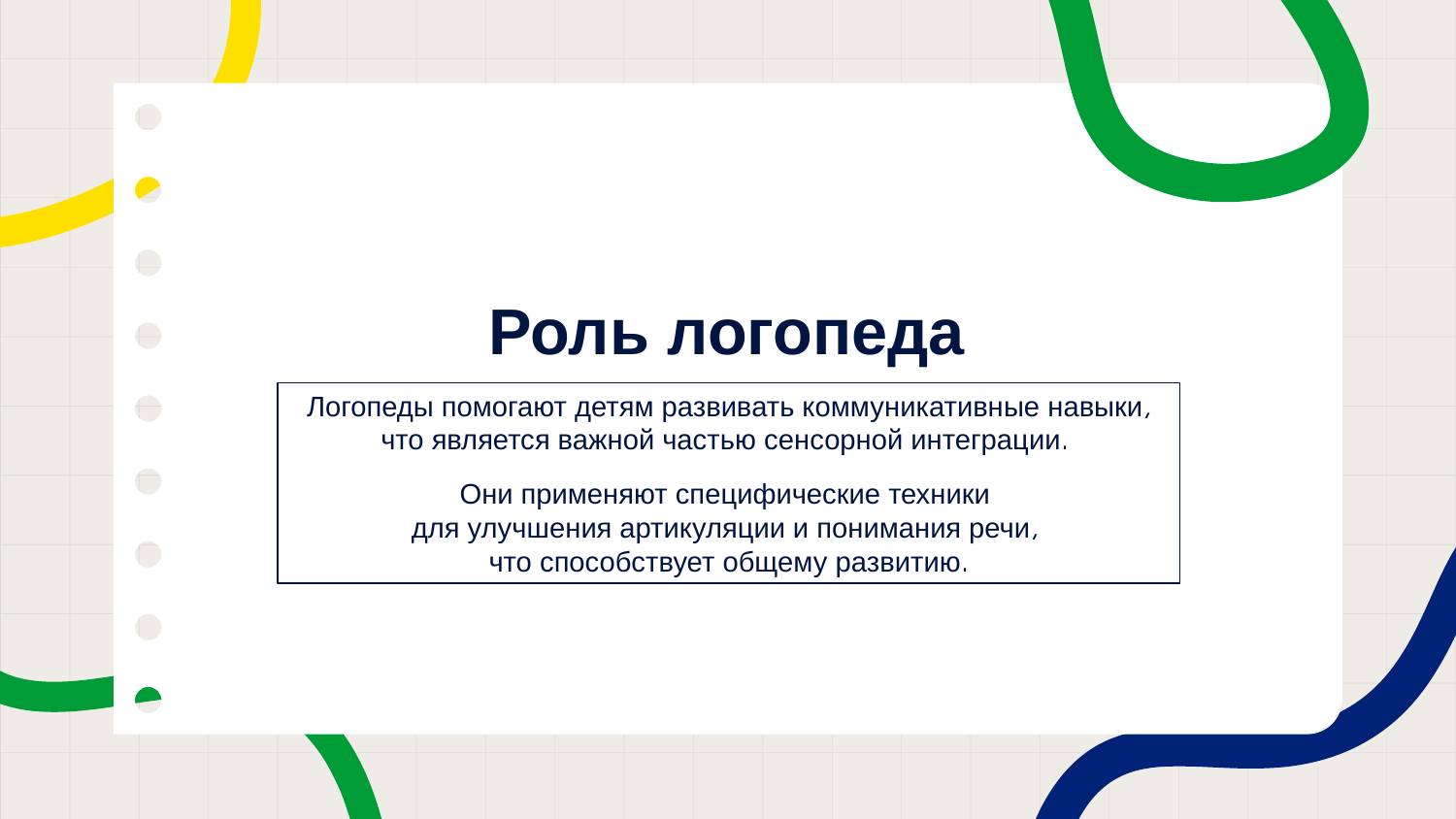

# Роль логопеда
Логопеды помогают детям развивать коммуникативные навыки, что является важной частью сенсорной интеграции.
Они применяют специфические техники
для улучшения артикуляции и понимания речи,
что способствует общему развитию.